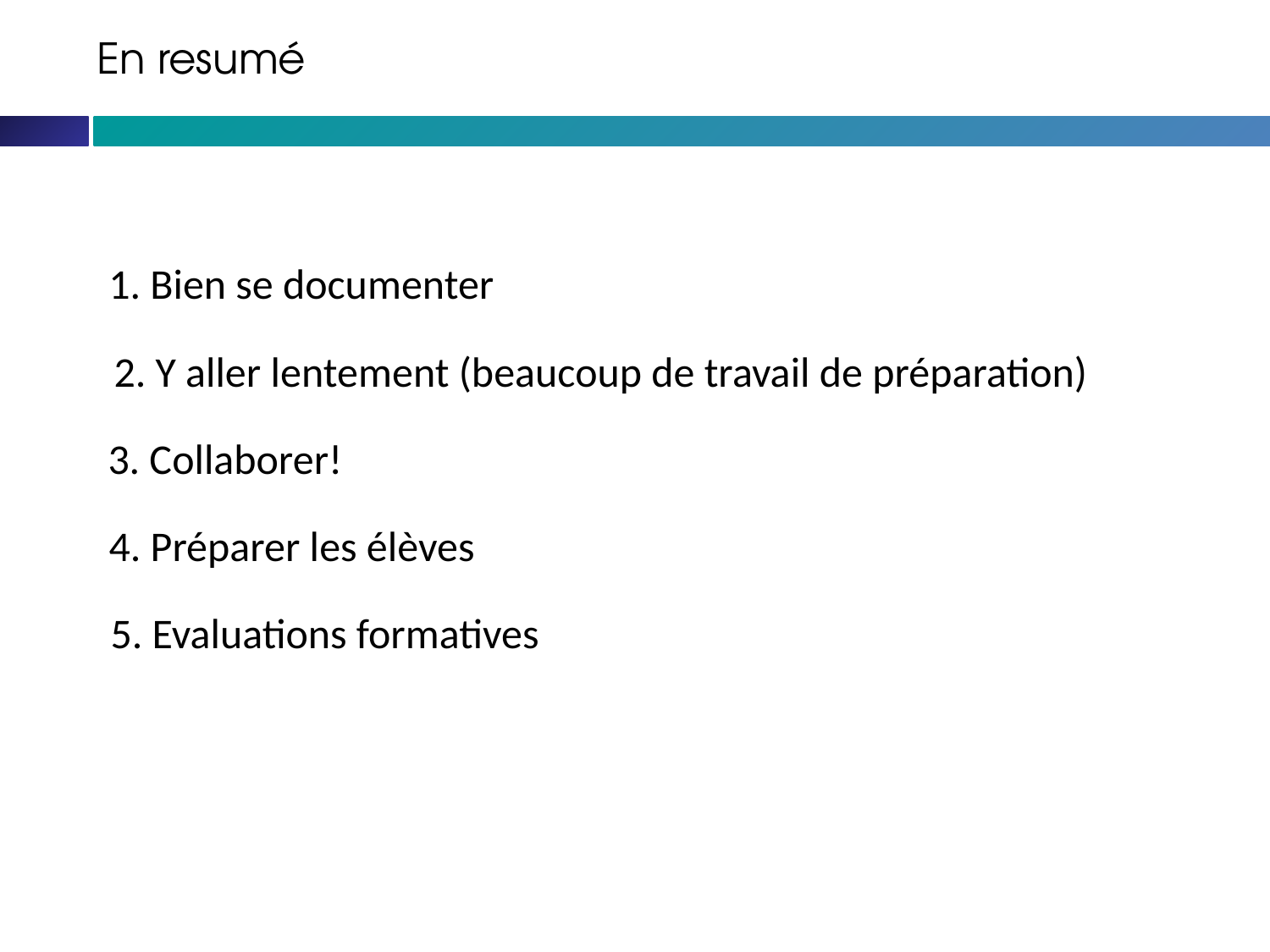

How is diversity produced?
En resumé

1. Bien se documenter
2. Y aller lentement (beaucoup de travail de préparation)
3. Collaborer!
4. Préparer les élèves
5. Evaluations formatives